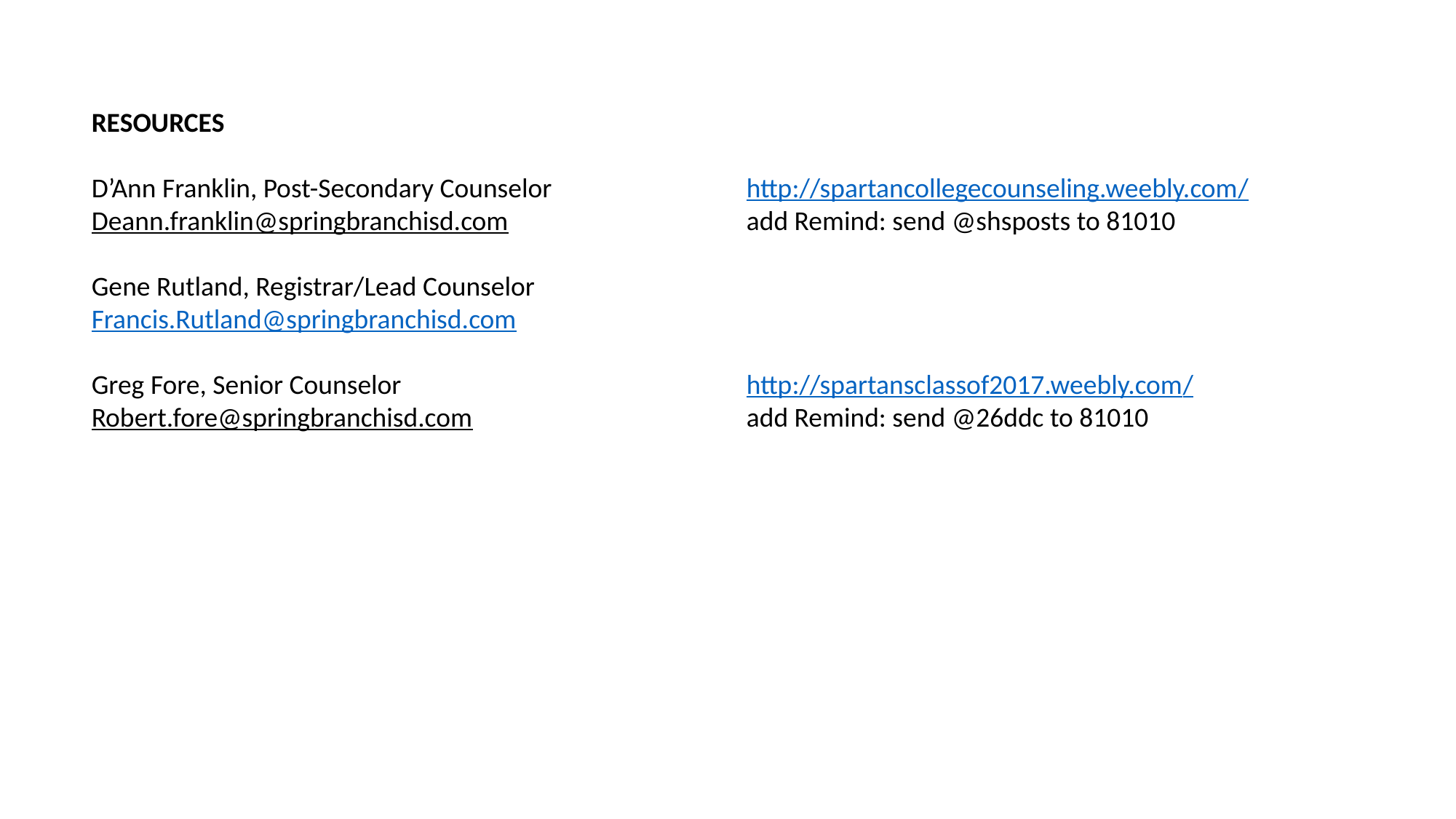

RESOURCES

D’Ann Franklin, Post-Secondary Counselor		http://spartancollegecounseling.weebly.com/
Deann.franklin@springbranchisd.com			add Remind: send @shsposts to 81010

Gene Rutland, Registrar/Lead Counselor
Francis.Rutland@springbranchisd.com

Greg Fore, Senior Counselor				http://spartansclassof2017.weebly.com/
Robert.fore@springbranchisd.com			add Remind: send @26ddc to 81010